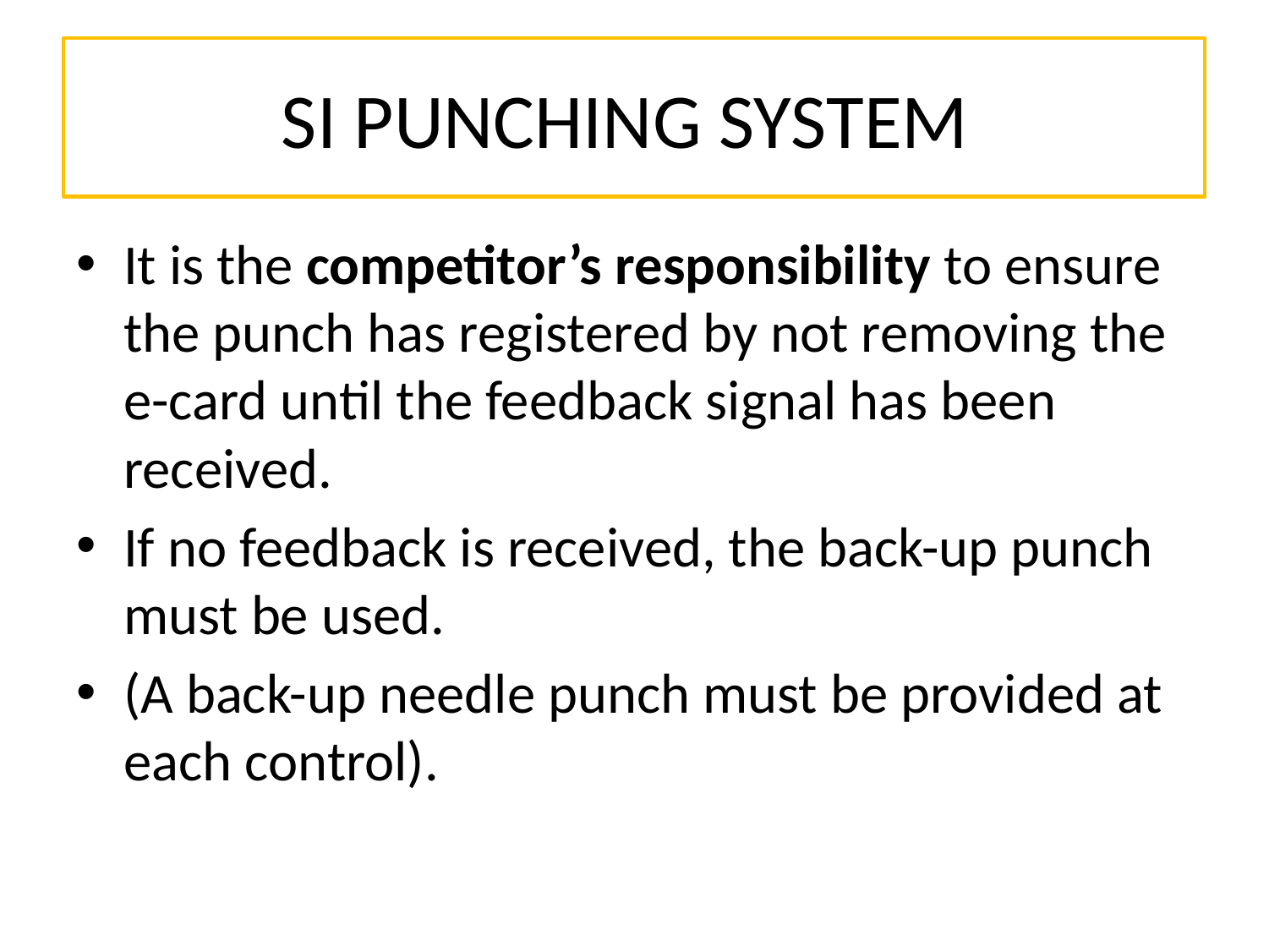

# SI PUNCHING SYSTEM
It is the competitor’s responsibility to ensure the punch has registered by not removing the e-card until the feedback signal has been received.
If no feedback is received, the back-up punch must be used.
(A back-up needle punch must be provided at each control).